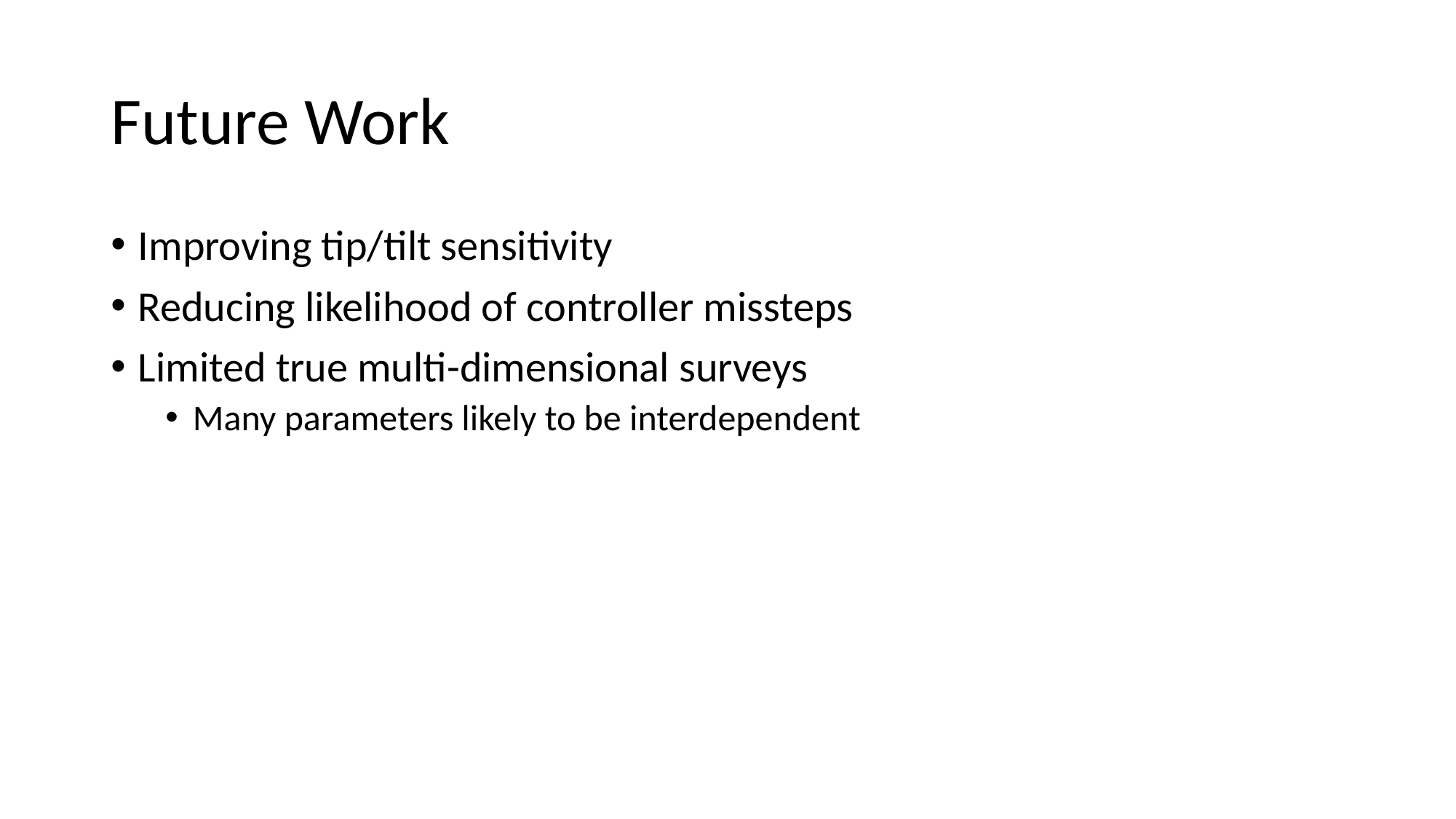

# Future Work
Improving tip/tilt sensitivity
Reducing likelihood of controller missteps
Limited true multi-dimensional surveys
Many parameters likely to be interdependent